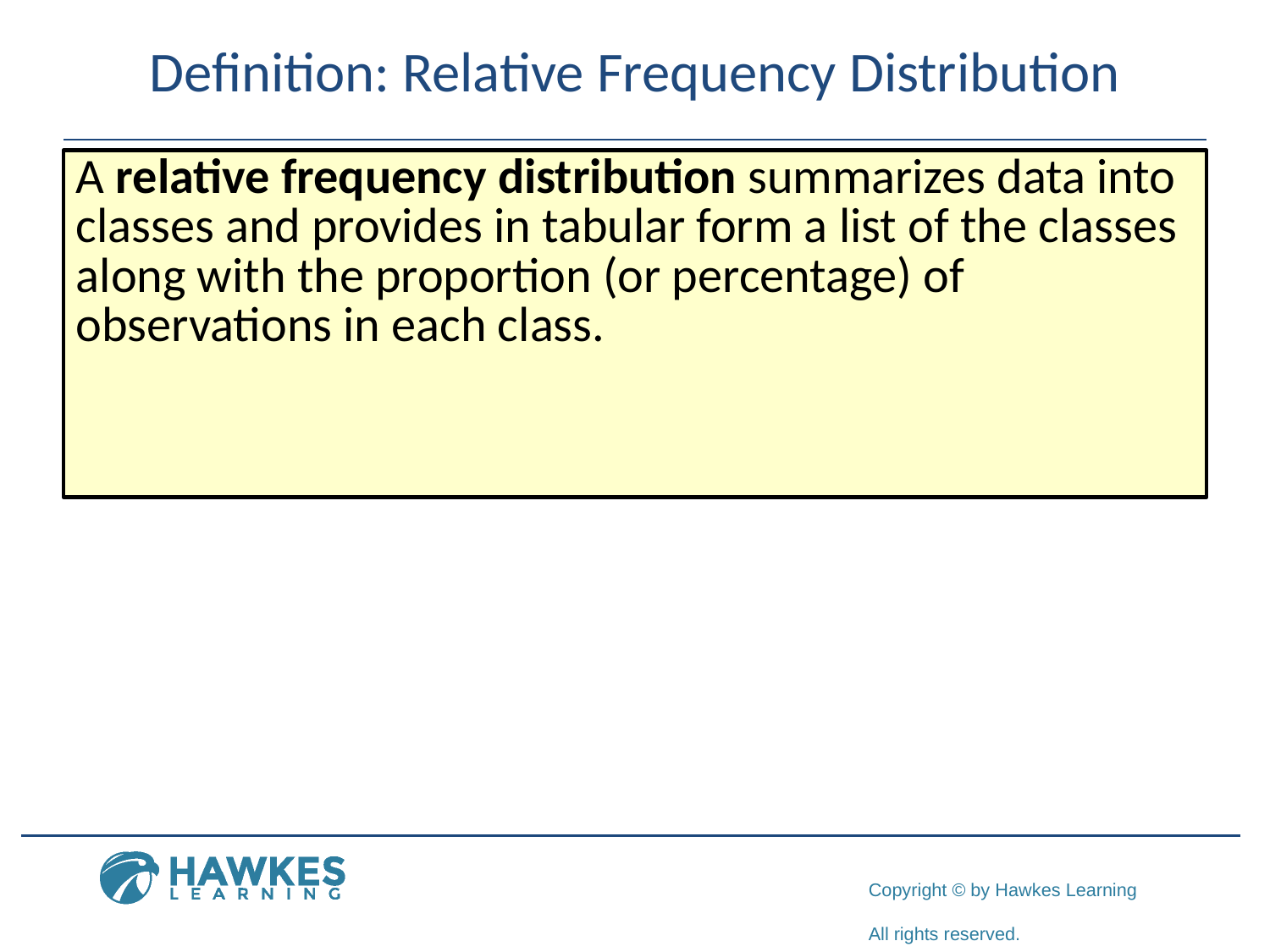

# Definition: Relative Frequency Distribution
A relative frequency distribution summarizes data into classes and provides in tabular form a list of the classes along with the proportion (or percentage) of observations in each class.